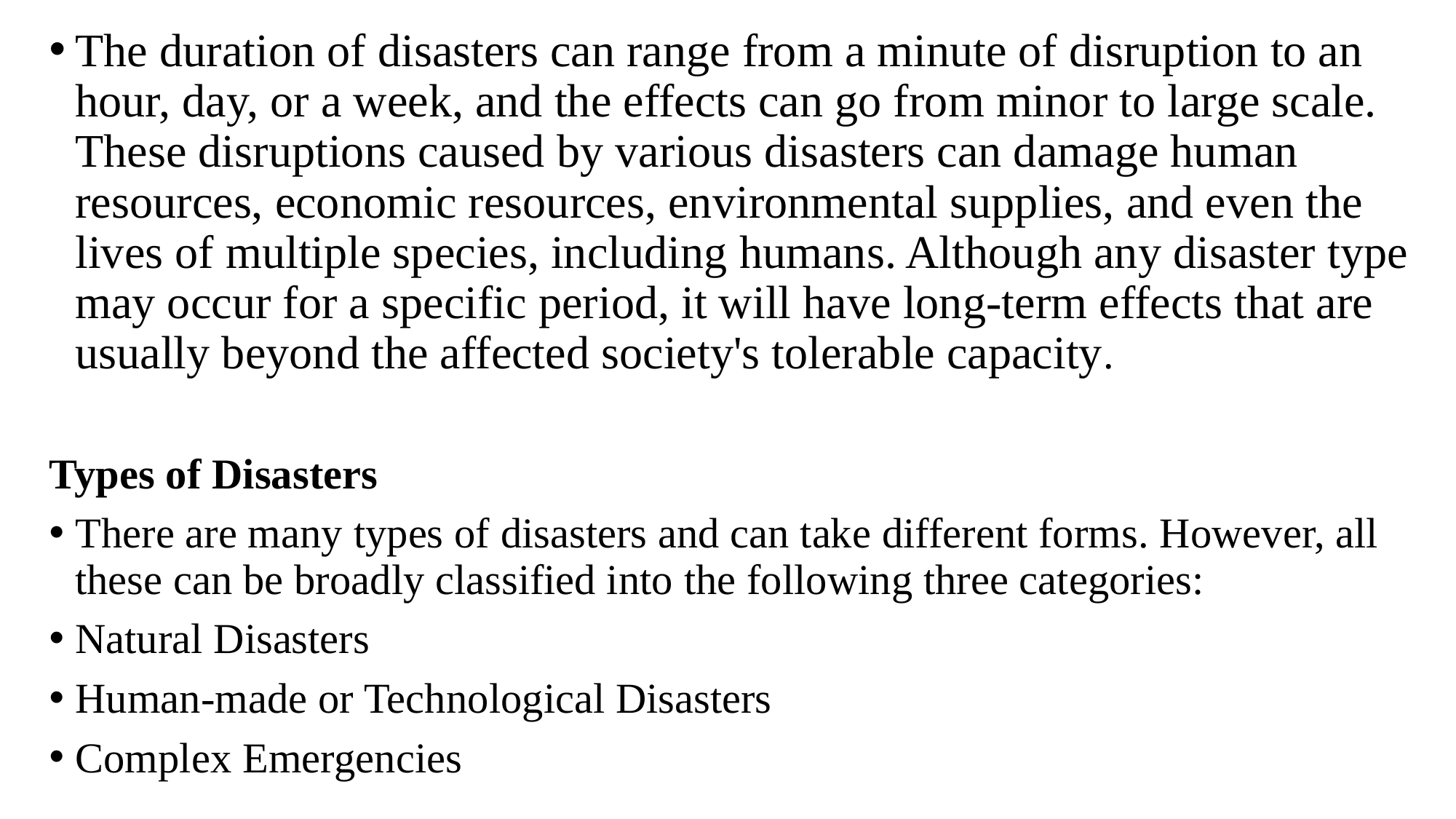

The duration of disasters can range from a minute of disruption to an hour, day, or a week, and the effects can go from minor to large scale. These disruptions caused by various disasters can damage human resources, economic resources, environmental supplies, and even the lives of multiple species, including humans. Although any disaster type may occur for a specific period, it will have long-term effects that are usually beyond the affected society's tolerable capacity.

Types of Disasters
There are many types of disasters and can take different forms. However, all these can be broadly classified into the following three categories:
Natural Disasters
Human-made or Technological Disasters
Complex Emergencies